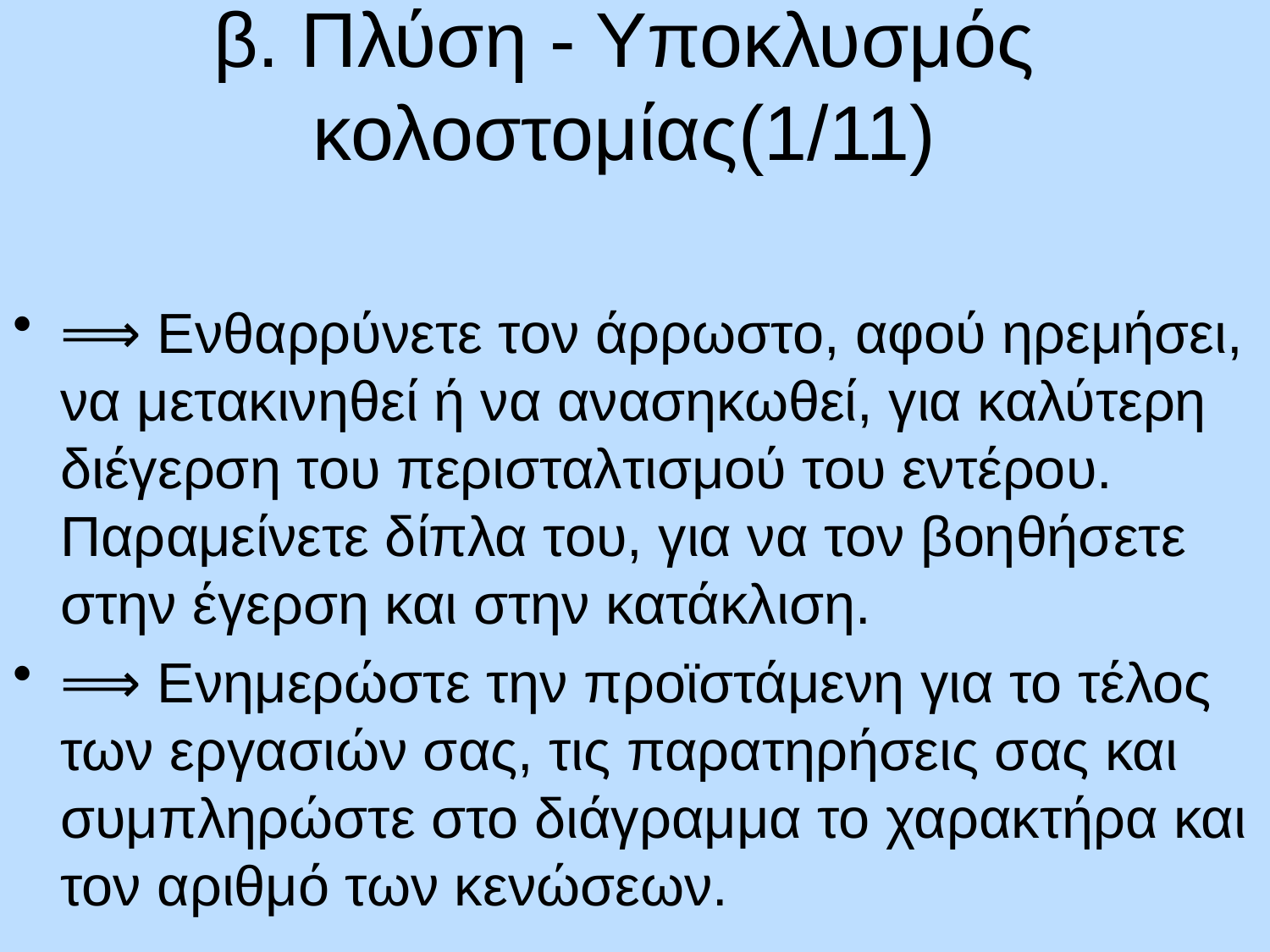

# β. Πλύση - Υποκλυσμός κολοστομίας(1/11)

⟹ Ενθαρρύνετε τον άρρωστο, αφού ηρεμήσει, να μετακινηθεί ή να ανασηκωθεί, για καλύτερη διέγερση του περισταλτισμού του εντέρου. Παραμείνετε δίπλα του, για να τον βοηθήσετε στην έγερση και στην κατάκλιση.
⟹ Ενημερώστε την προϊστάμενη για το τέλος των εργασιών σας, τις παρατηρήσεις σας και συμπληρώστε στο διάγραμμα το χαρακτήρα και τον αριθμό των κενώσεων.